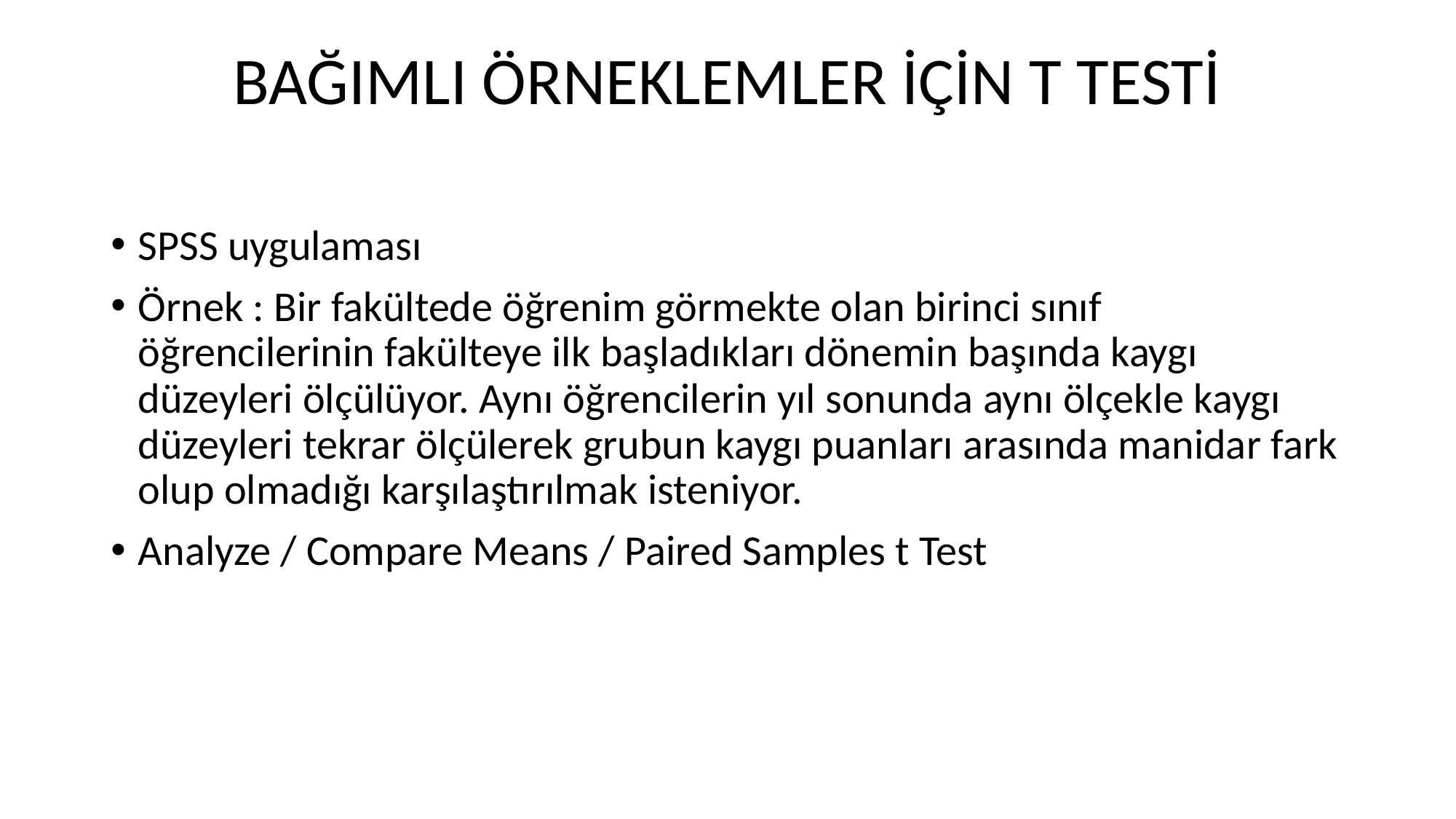

# BAĞIMLI ÖRNEKLEMLER İÇİN T TESTİ
SPSS uygulaması
Örnek : Bir fakültede öğrenim görmekte olan birinci sınıf öğrencilerinin fakülteye ilk başladıkları dönemin başında kaygı düzeyleri ölçülüyor. Aynı öğrencilerin yıl sonunda aynı ölçekle kaygı düzeyleri tekrar ölçülerek grubun kaygı puanları arasında manidar fark olup olmadığı karşılaştırılmak isteniyor.
Analyze / Compare Means / Paired Samples t Test